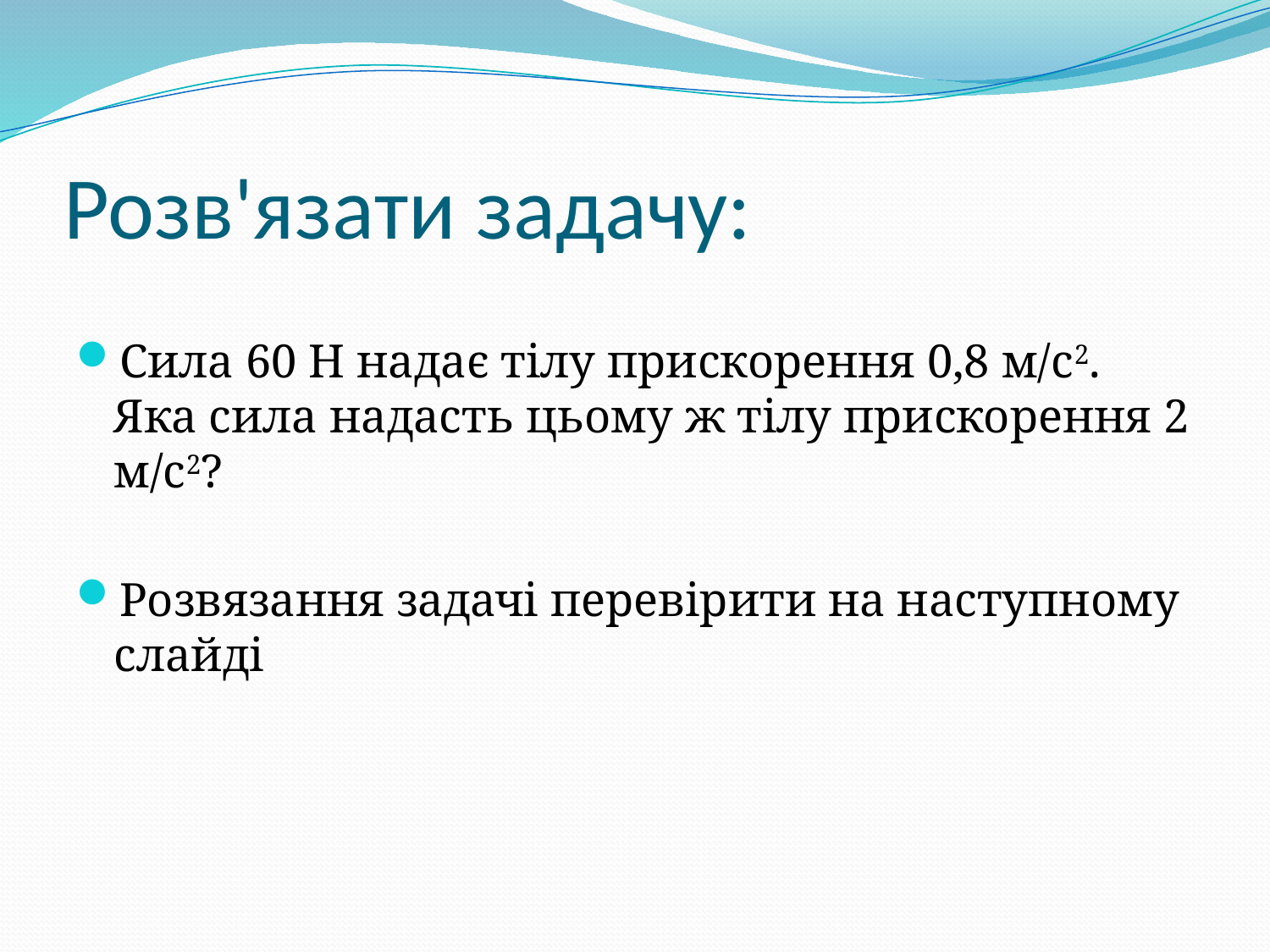

# Розв'язати задачу:
Сила 60 Н надає тілу прискорення 0,8 м/с2. Яка сила надасть цьому ж тілу прискорення 2 м/с2?

Розвязання задачі перевірити на наступному слайді